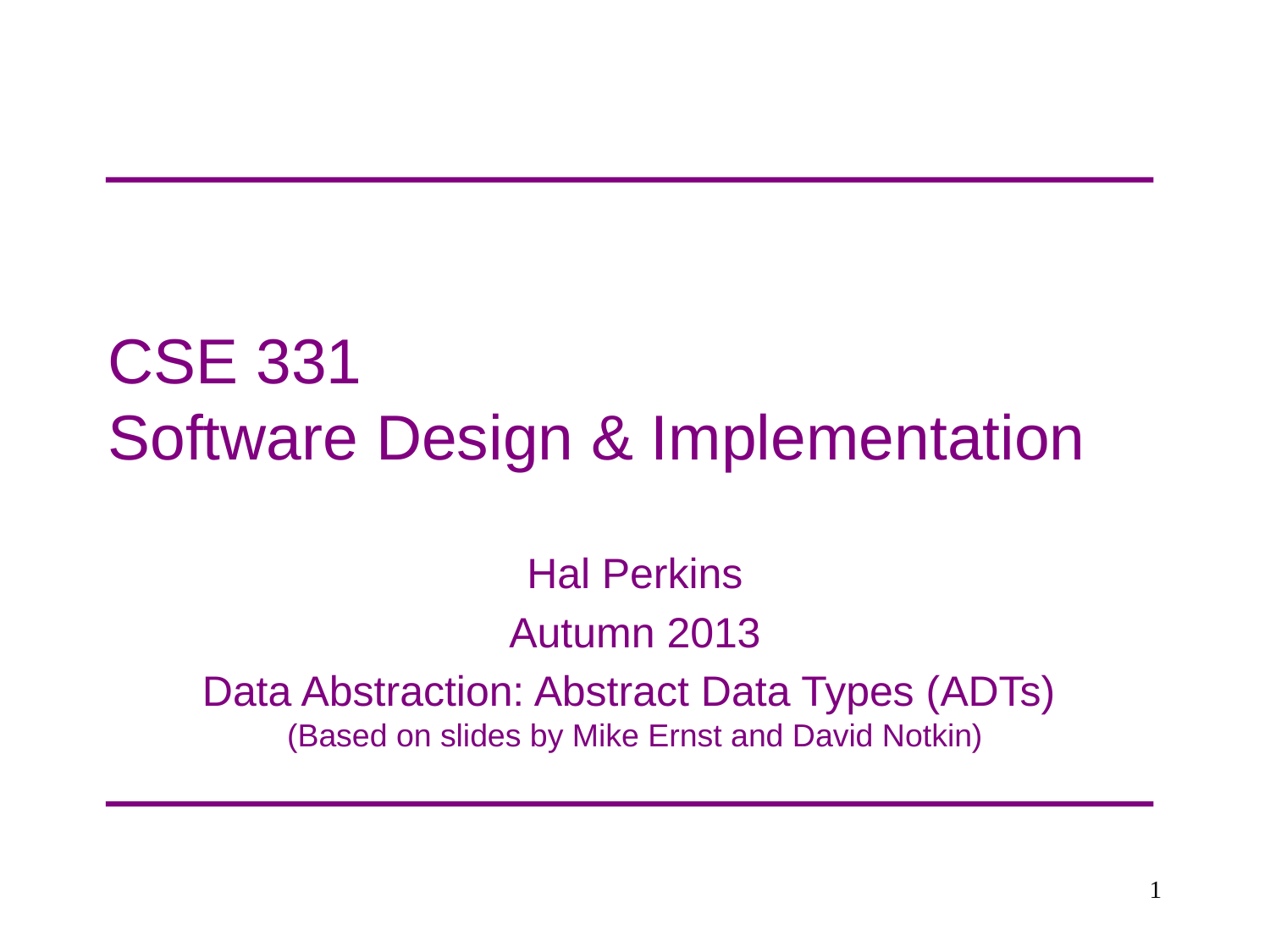

# CSE 331 Software Design & Implementation
Hal Perkins
Autumn 2013
Data Abstraction: Abstract Data Types (ADTs)
(Based on slides by Mike Ernst and David Notkin)
1